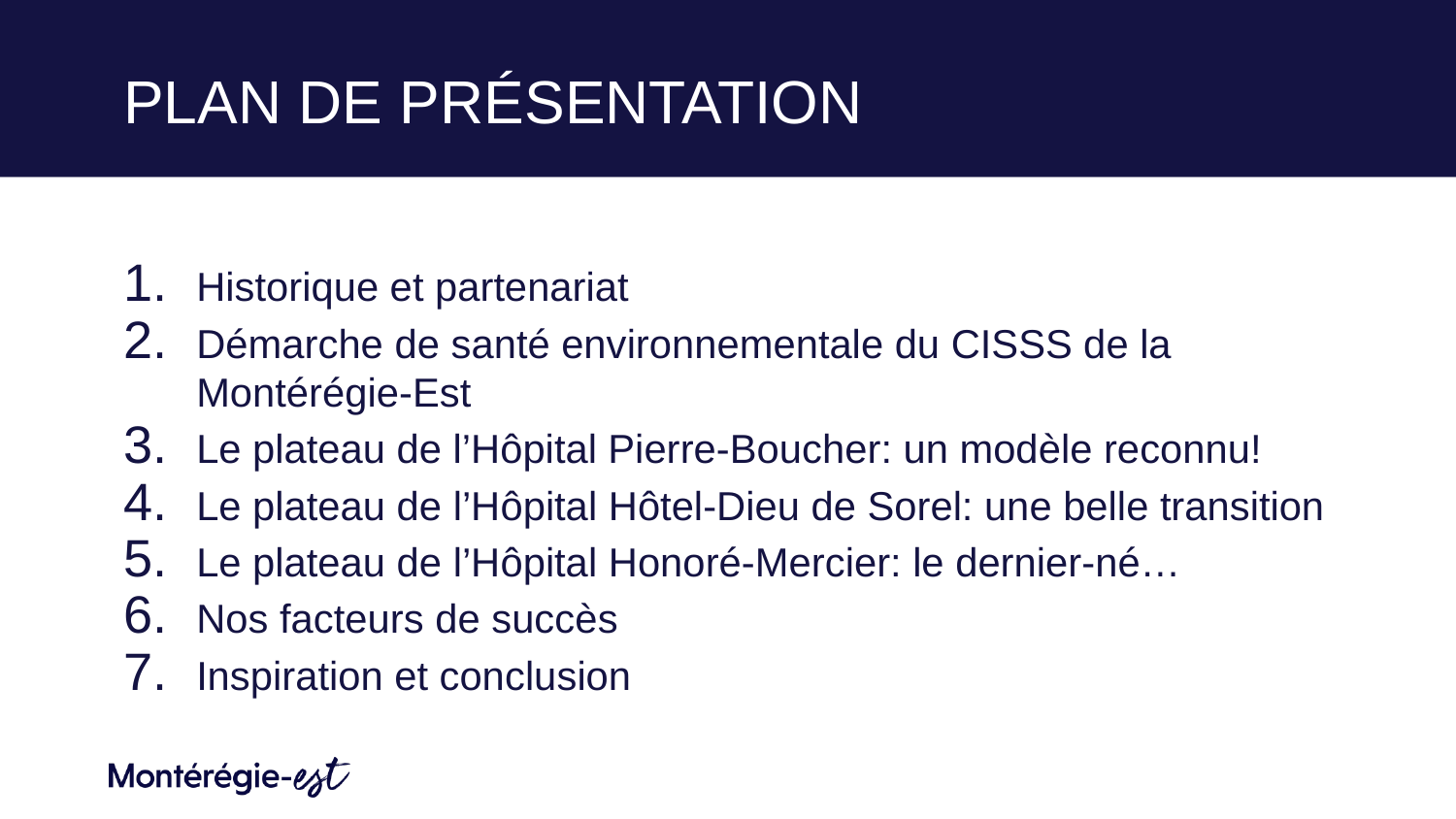

# PLAN DE PRÉSENTATION

Historique et partenariat
Démarche de santé environnementale du CISSS de la Montérégie-Est
Le plateau de l’Hôpital Pierre-Boucher: un modèle reconnu!
Le plateau de l’Hôpital Hôtel-Dieu de Sorel: une belle transition
Le plateau de l’Hôpital Honoré-Mercier: le dernier-né…
Nos facteurs de succès
Inspiration et conclusion